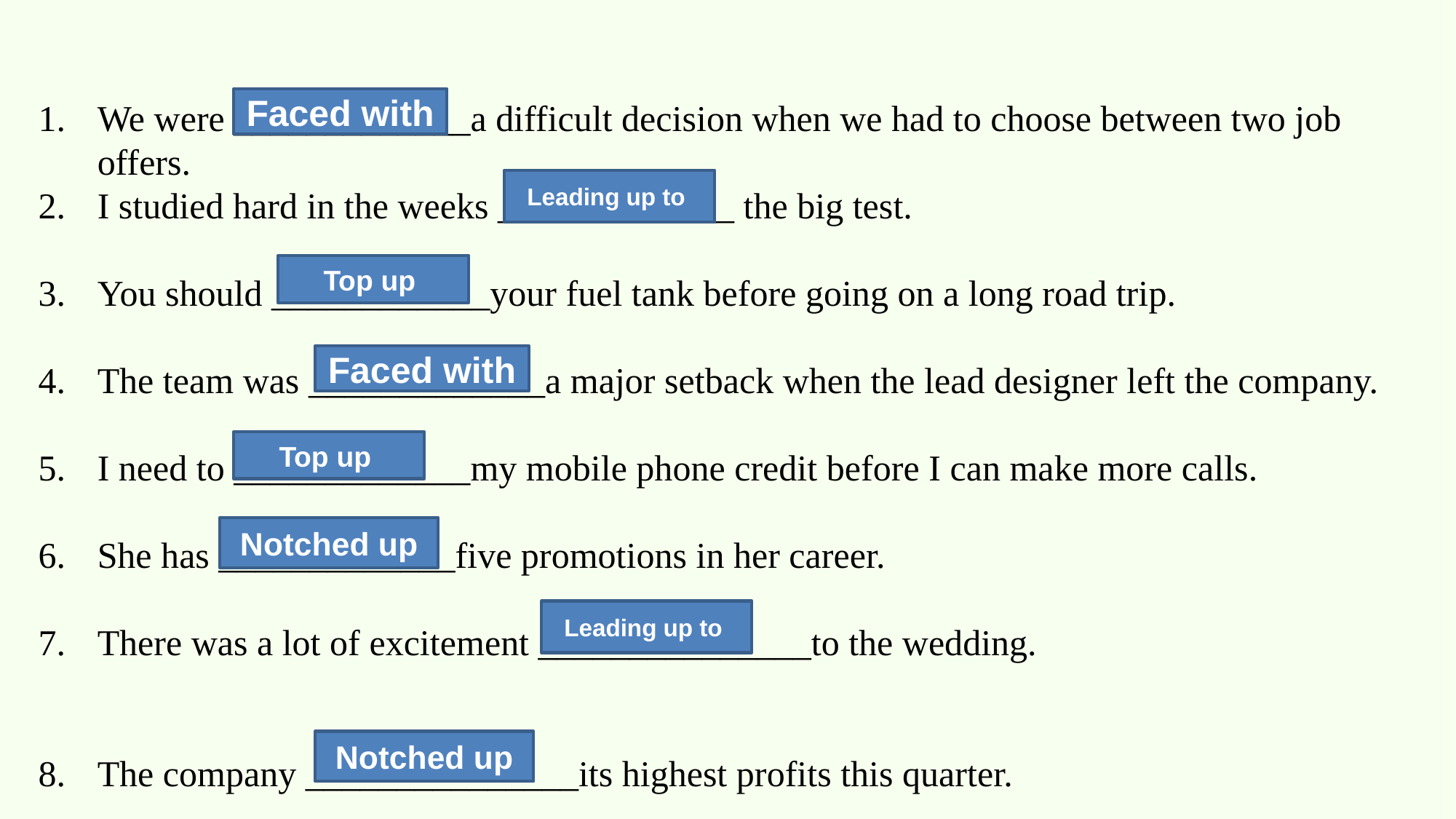

Faced with
We were _____________a difficult decision when we had to choose between two job offers.
I studied hard in the weeks _____________ the big test.

You should ____________your fuel tank before going on a long road trip.

The team was _____________a major setback when the lead designer left the company.

I need to _____________my mobile phone credit before I can make more calls.

She has _____________five promotions in her career.

There was a lot of excitement _______________to the wedding.

The company _______________its highest profits this quarter.
Leading up to
Top up
Faced with
Top up
Notched up
Leading up to
Notched up